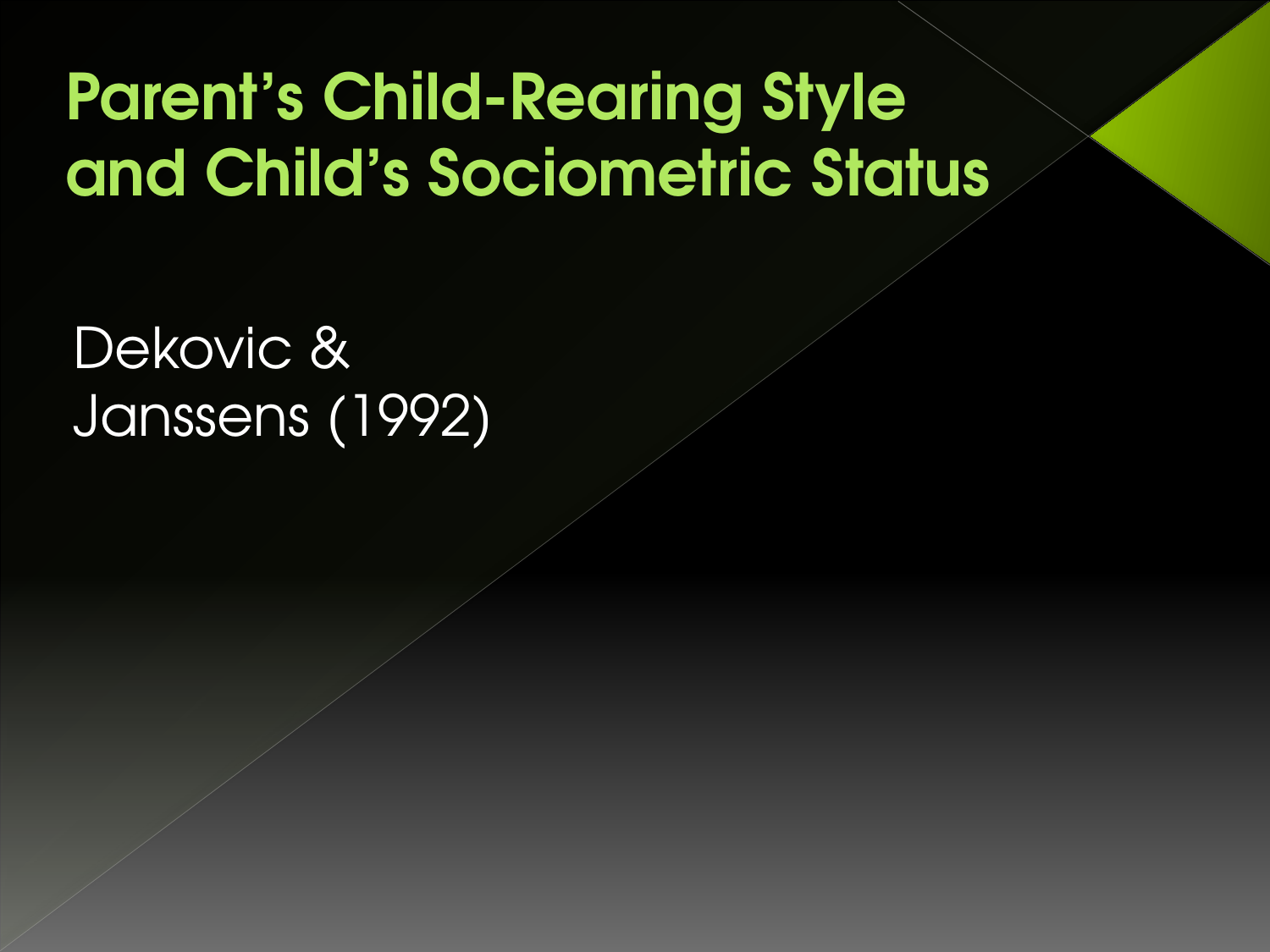

# Parent’s Child-Rearing Style and Child’s Sociometric Status

Dekovic & Janssens (1992)